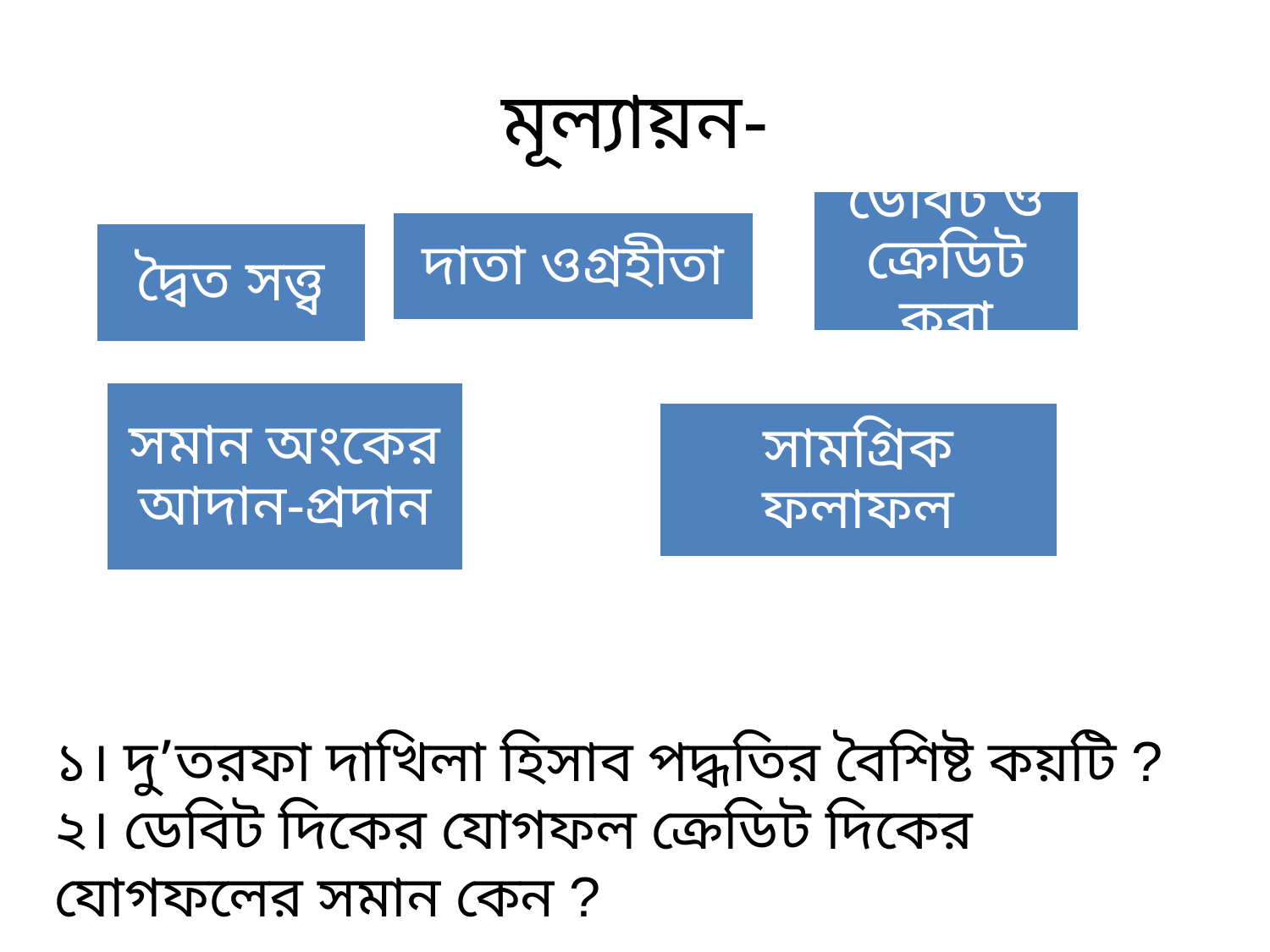

# মূল্যায়ন-
দ্বৈত সত্ত্ব
দাতা ওগ্রহীতা
ডেবিট ও ক্রেডিট করা
সমান অংকের আদান-প্রদান
সামগ্রিক ফলাফল
১। দু’তরফা দাখিলা হিসাব পদ্ধতির বৈশিষ্ট কয়টি ?
২। ডেবিট দিকের যোগফল ক্রেডিট দিকের যোগফলের সমান কেন ?